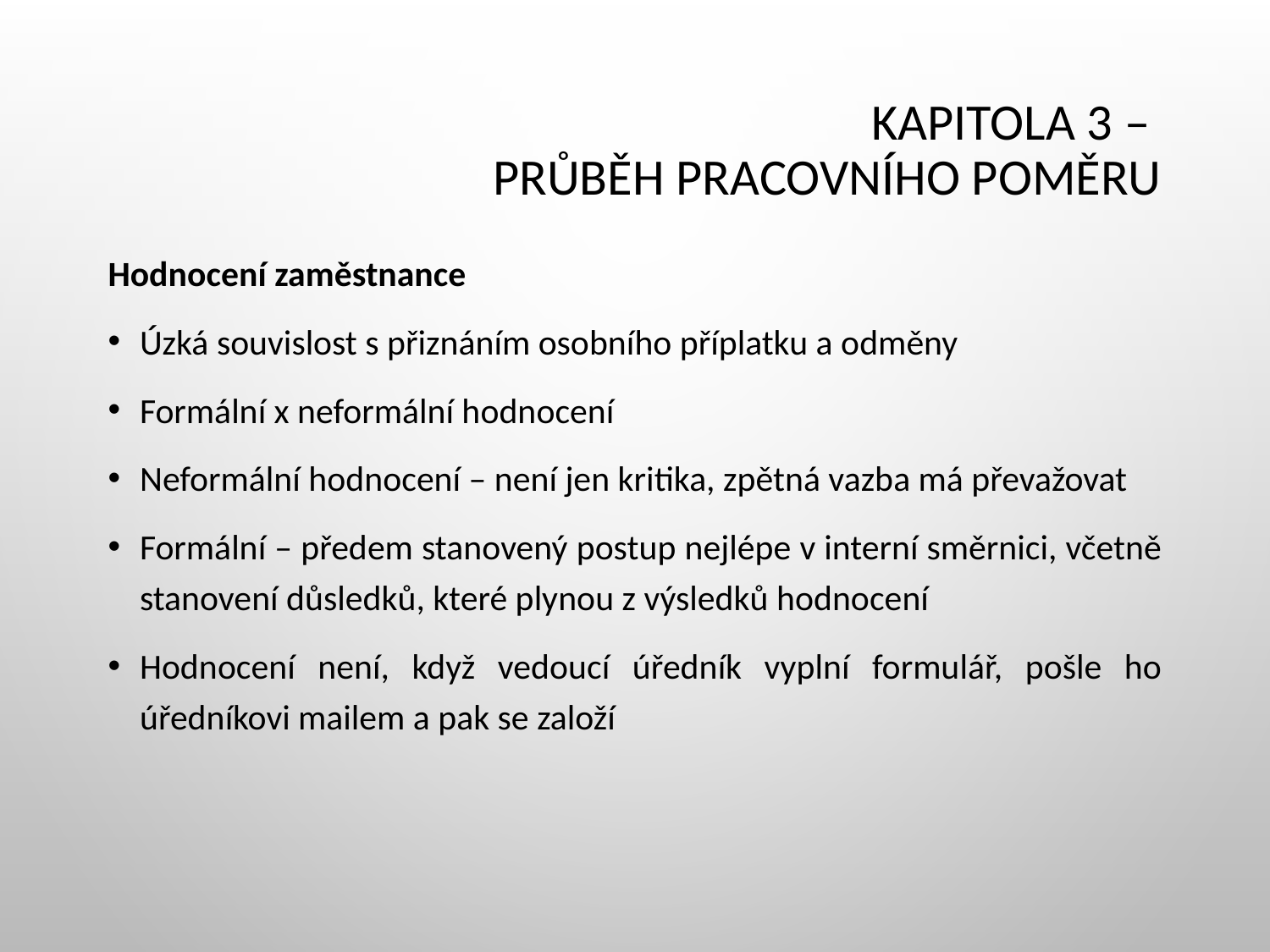

# Kapitola 3 – Průběh pracovního poměru
Hodnocení zaměstnance
Úzká souvislost s přiznáním osobního příplatku a odměny
Formální x neformální hodnocení
Neformální hodnocení – není jen kritika, zpětná vazba má převažovat
Formální – předem stanovený postup nejlépe v interní směrnici, včetně stanovení důsledků, které plynou z výsledků hodnocení
Hodnocení není, když vedoucí úředník vyplní formulář, pošle ho úředníkovi mailem a pak se založí